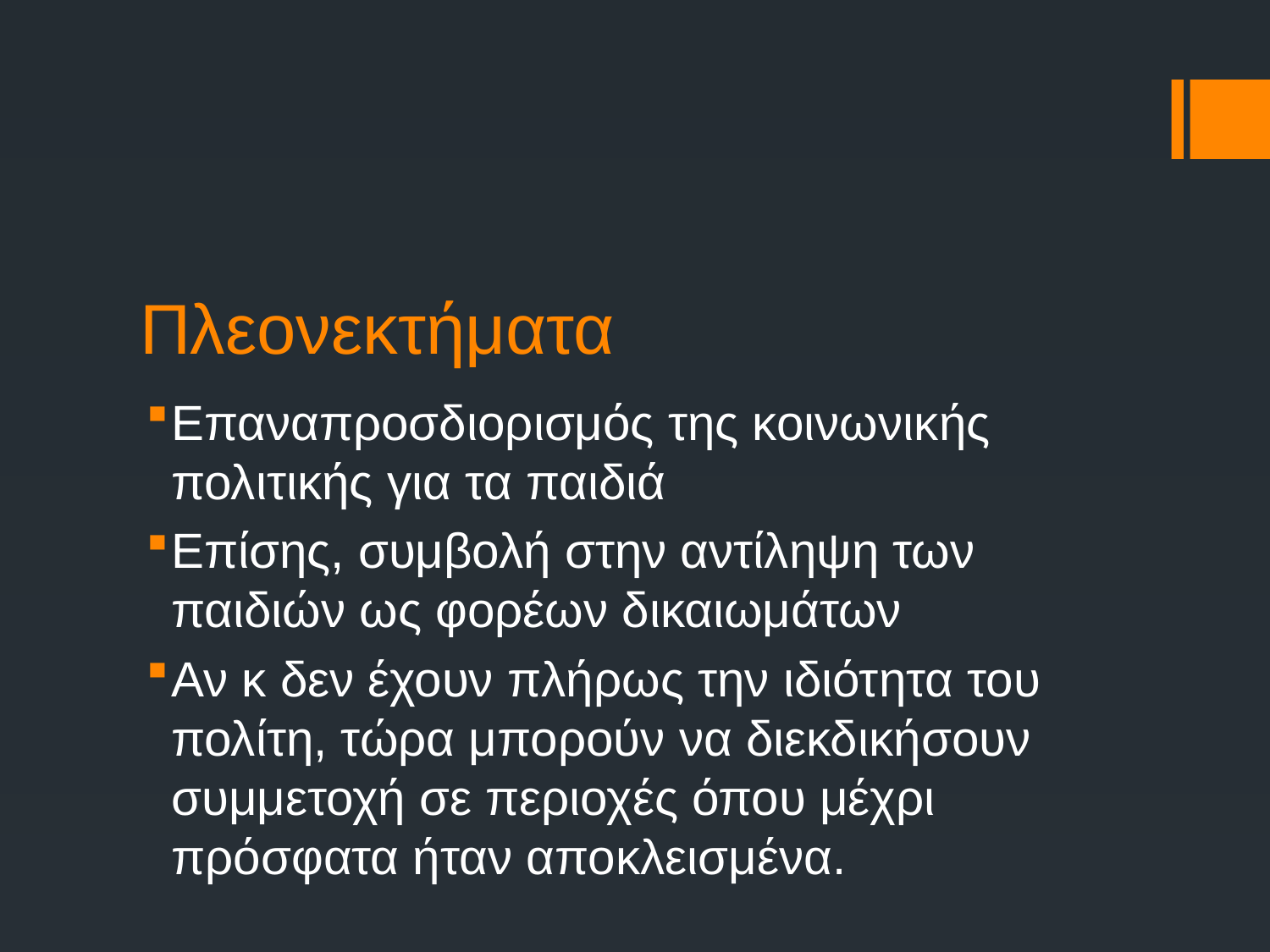

# Πλεονεκτήματα
Επαναπροσδιορισμός της κοινωνικής πολιτικής για τα παιδιά
Επίσης, συμβολή στην αντίληψη των παιδιών ως φορέων δικαιωμάτων
Αν κ δεν έχουν πλήρως την ιδιότητα του πολίτη, τώρα μπορούν να διεκδικήσουν συμμετοχή σε περιοχές όπου μέχρι πρόσφατα ήταν αποκλεισμένα.